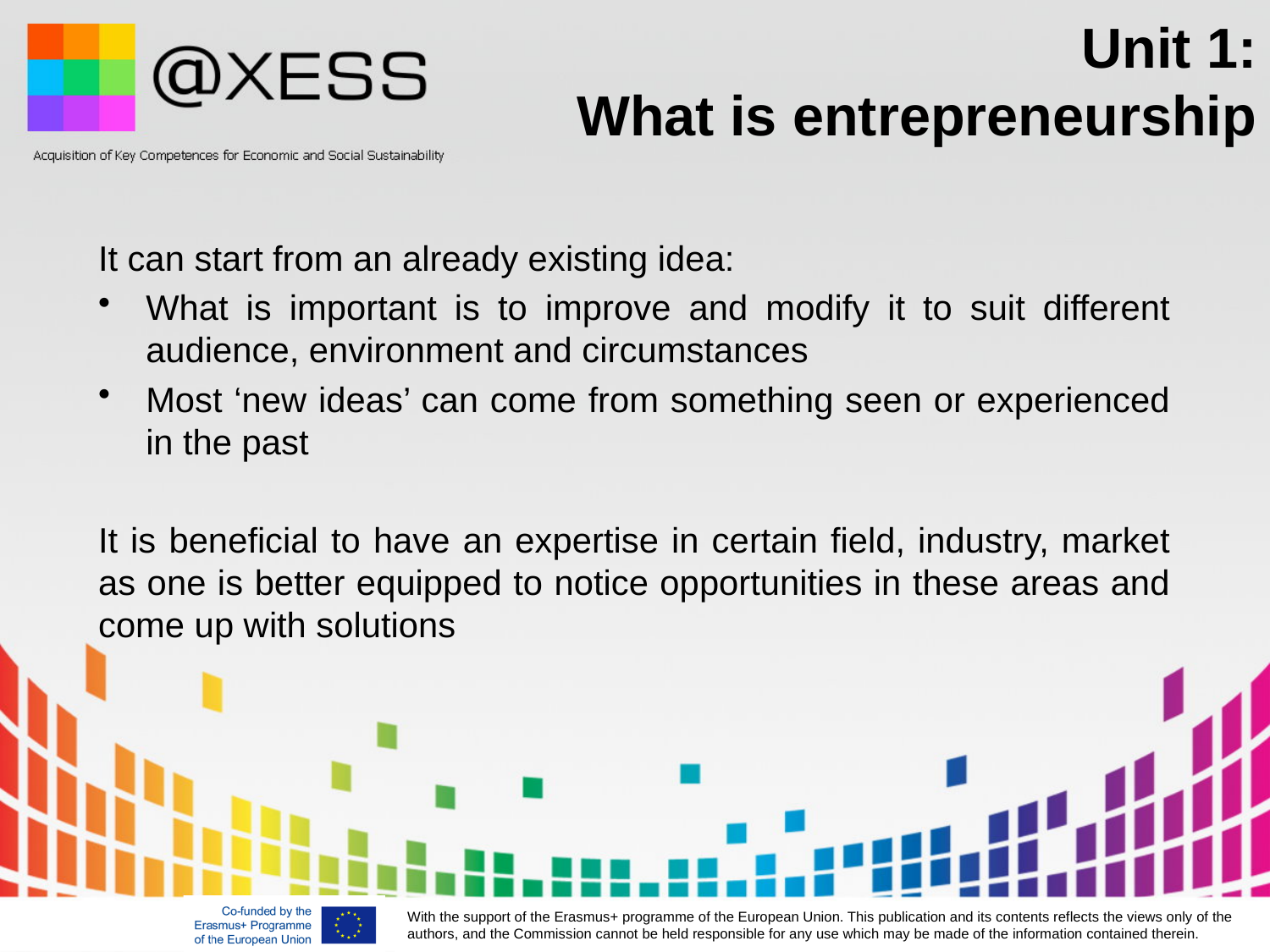

# Unit 1: What is entrepreneurship
It can start from an already existing idea:
What is important is to improve and modify it to suit different audience, environment and circumstances
Most ‘new ideas’ can come from something seen or experienced in the past

It is beneficial to have an expertise in certain field, industry, market as one is better equipped to notice opportunities in these areas and come up with solutions